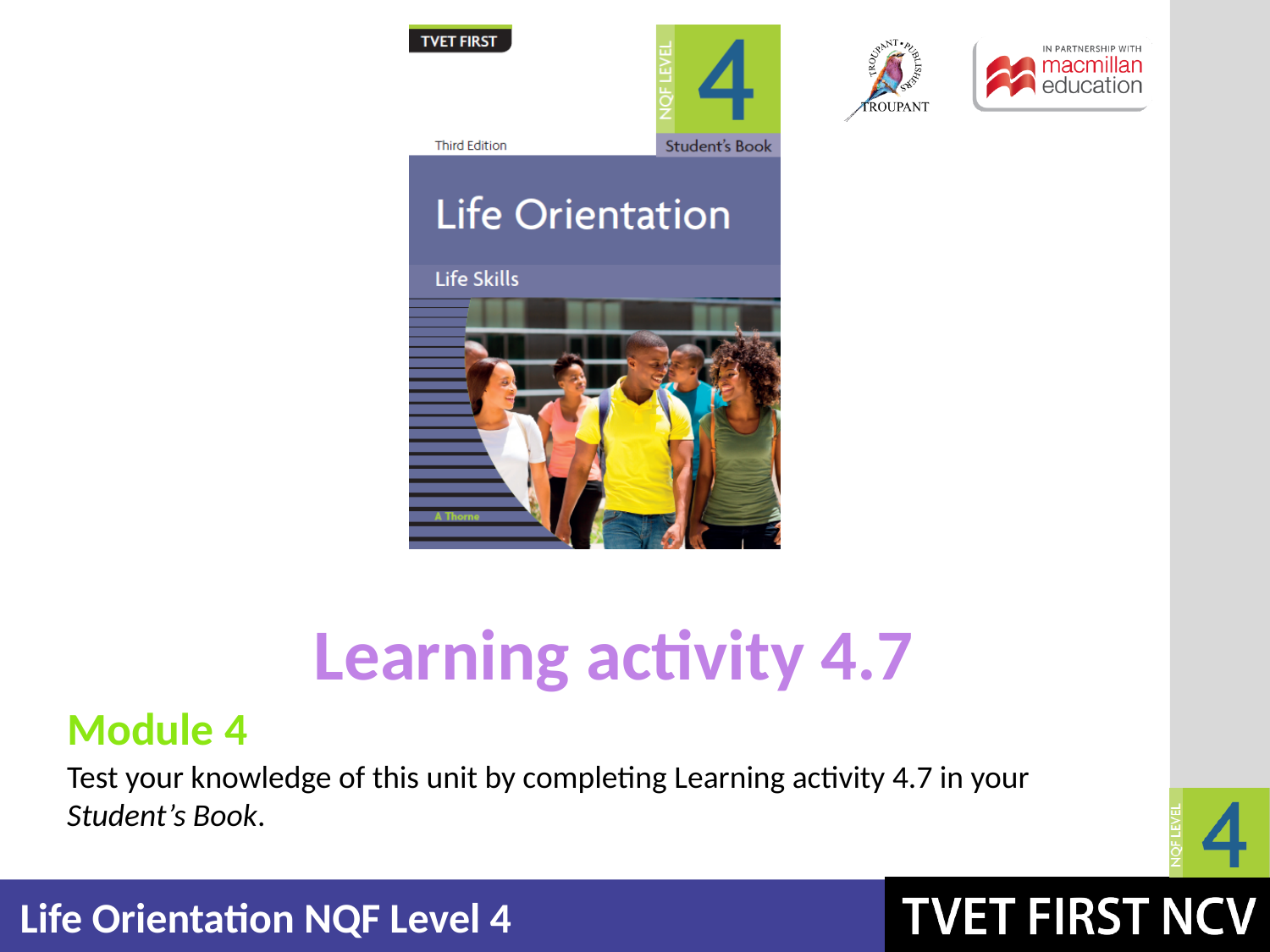

Learning activity 4.7
Module 4
Test your knowledge of this unit by completing Learning activity 4.7 in your Student’s Book.